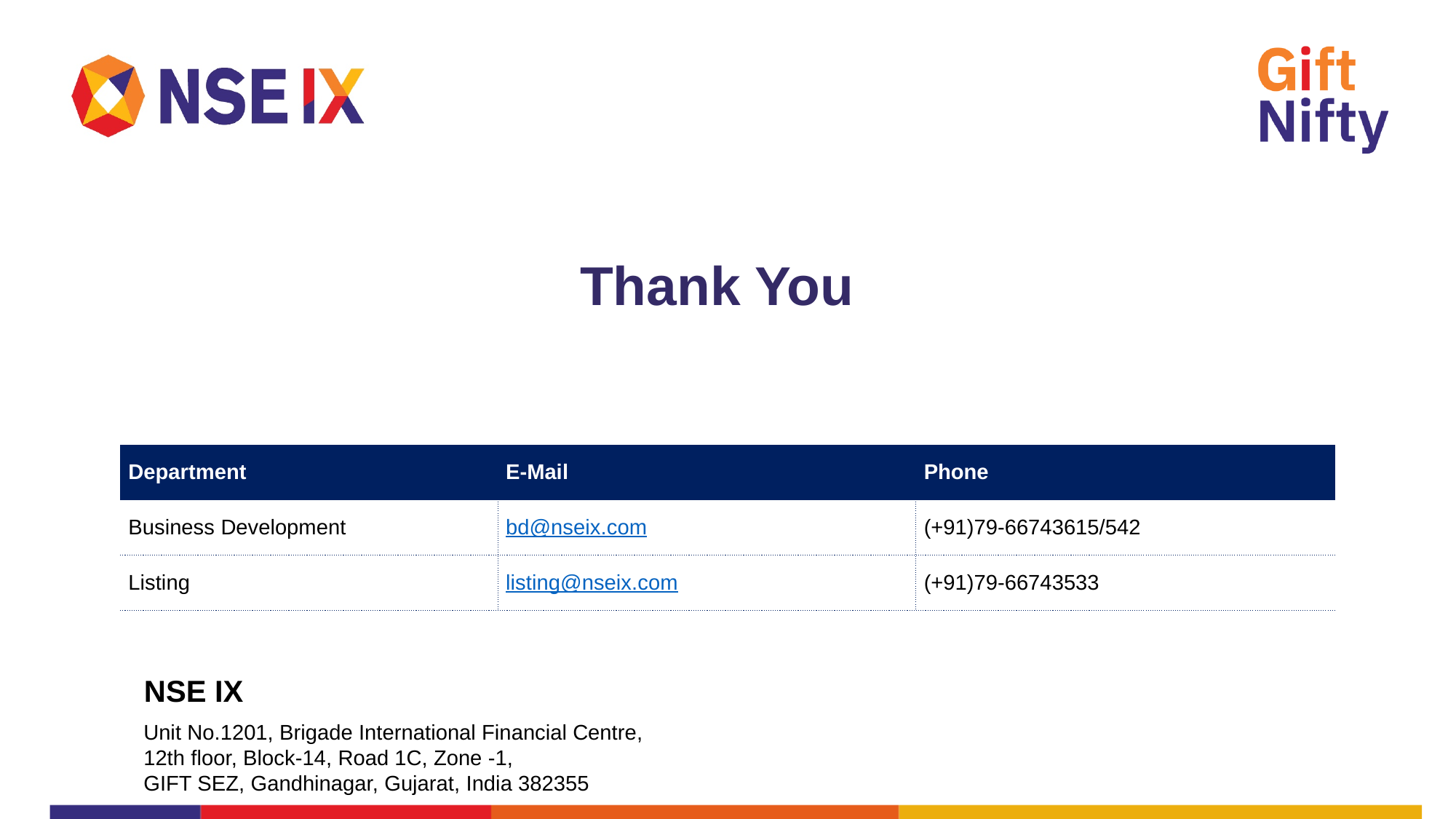

# Thank You
| Department | E-Mail | Phone |
| --- | --- | --- |
| Business Development | bd@nseix.com | (+91)79-66743615/542 |
| Listing | listing@nseix.com | (+91)79-66743533 |
NSE IX
Unit No.1201, Brigade International Financial Centre,
12th floor, Block-14, Road 1C, Zone -1,
GIFT SEZ, Gandhinagar, Gujarat, India 382355